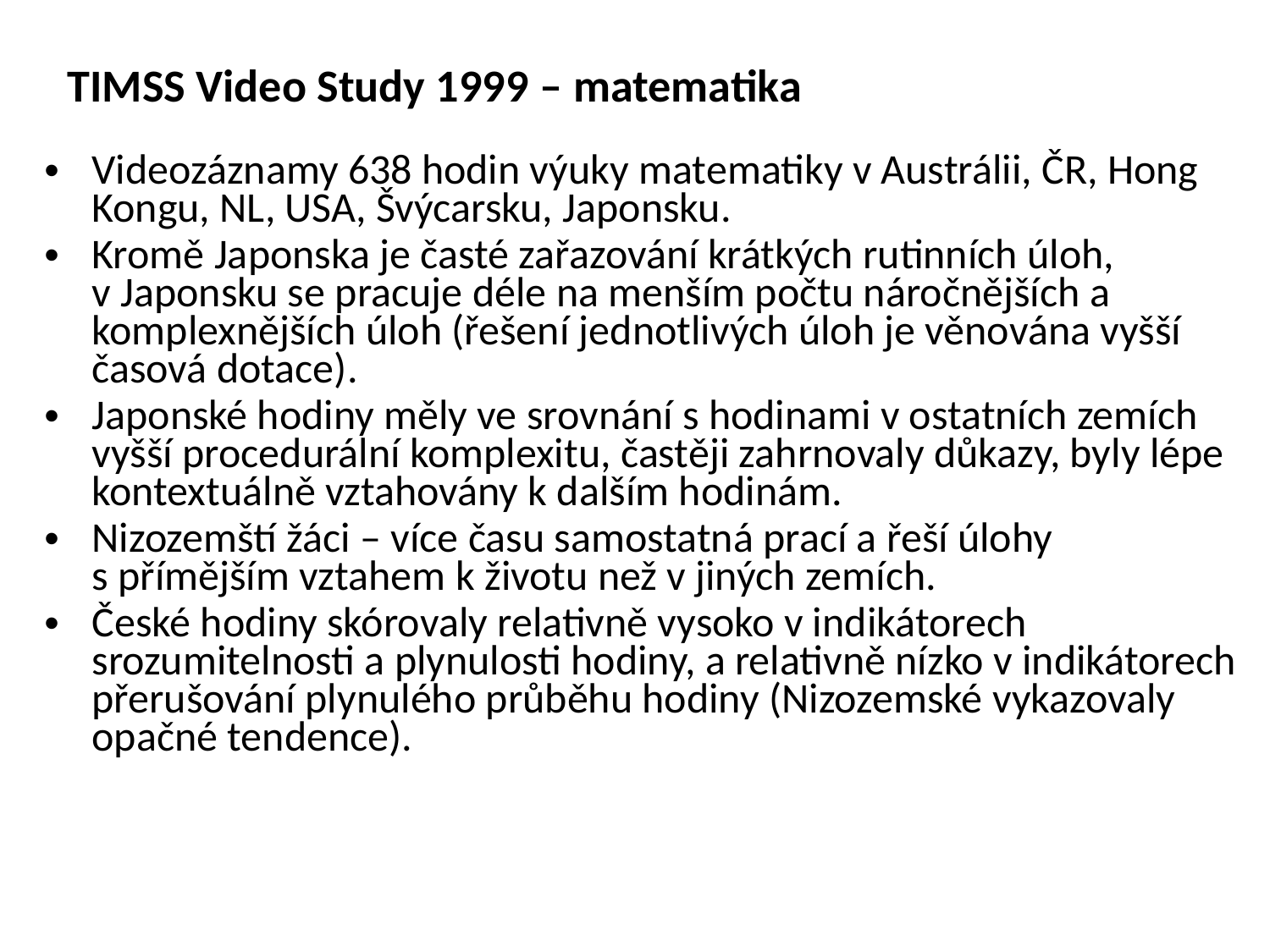

TIMSS Video Study 1999 – matematika
Videozáznamy 638 hodin výuky matematiky v Austrálii, ČR, Hong Kongu, NL, USA, Švýcarsku, Japonsku.
Kromě Japonska je časté zařazování krátkých rutinních úloh, v Japonsku se pracuje déle na menším počtu náročnějších a komplexnějších úloh (řešení jednotlivých úloh je věnována vyšší časová dotace).
Japonské hodiny měly ve srovnání s hodinami v ostatních zemích vyšší procedurální komplexitu, častěji zahrnovaly důkazy, byly lépe kontextuálně vztahovány k dalším hodinám.
Nizozemští žáci – více času samostatná prací a řeší úlohy s přímějším vztahem k životu než v jiných zemích.
České hodiny skórovaly relativně vysoko v indikátorech srozumitelnosti a plynulosti hodiny, a relativně nízko v indikátorech přerušování plynulého průběhu hodiny (Nizozemské vykazovaly opačné tendence).